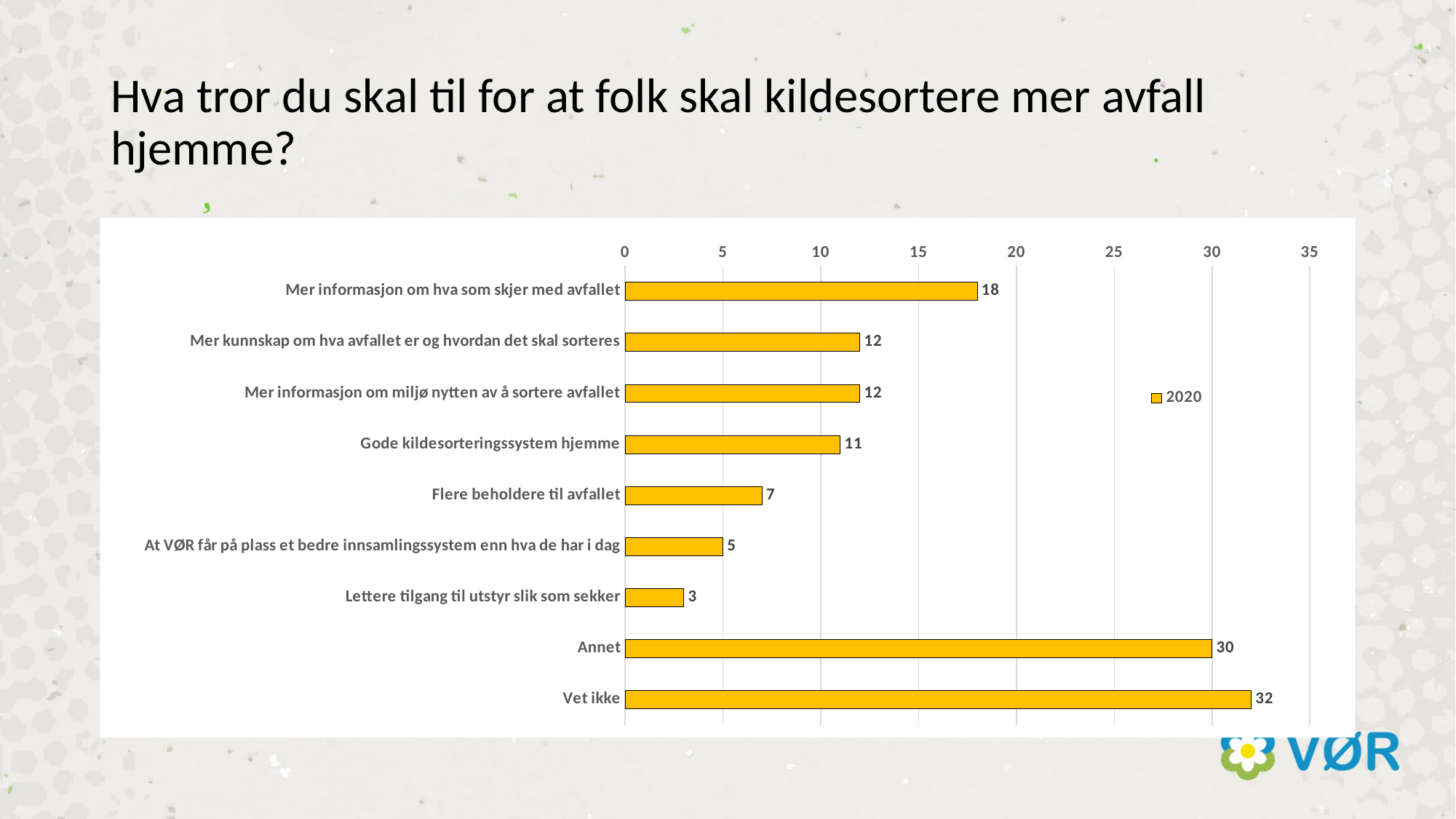

# Hva tror du skal til for at folk skal kildesortere mer avfall hjemme?

### Chart

| Category | 2020 |
|---|---|
| Mer informasjon om hva som skjer med avfallet | 18.0 |
| Mer kunnskap om hva avfallet er og hvordan det skal sorteres | 12.0 |
| Mer informasjon om miljø nytten av å sortere avfallet | 12.0 |
| Gode kildesorteringssystem hjemme | 11.0 |
| Flere beholdere til avfallet | 7.0 |
| At VØR får på plass et bedre innsamlingssystem enn hva de har i dag | 5.0 |
| Lettere tilgang til utstyr slik som sekker | 3.0 |
| Annet | 30.0 |
| Vet ikke | 32.0 |